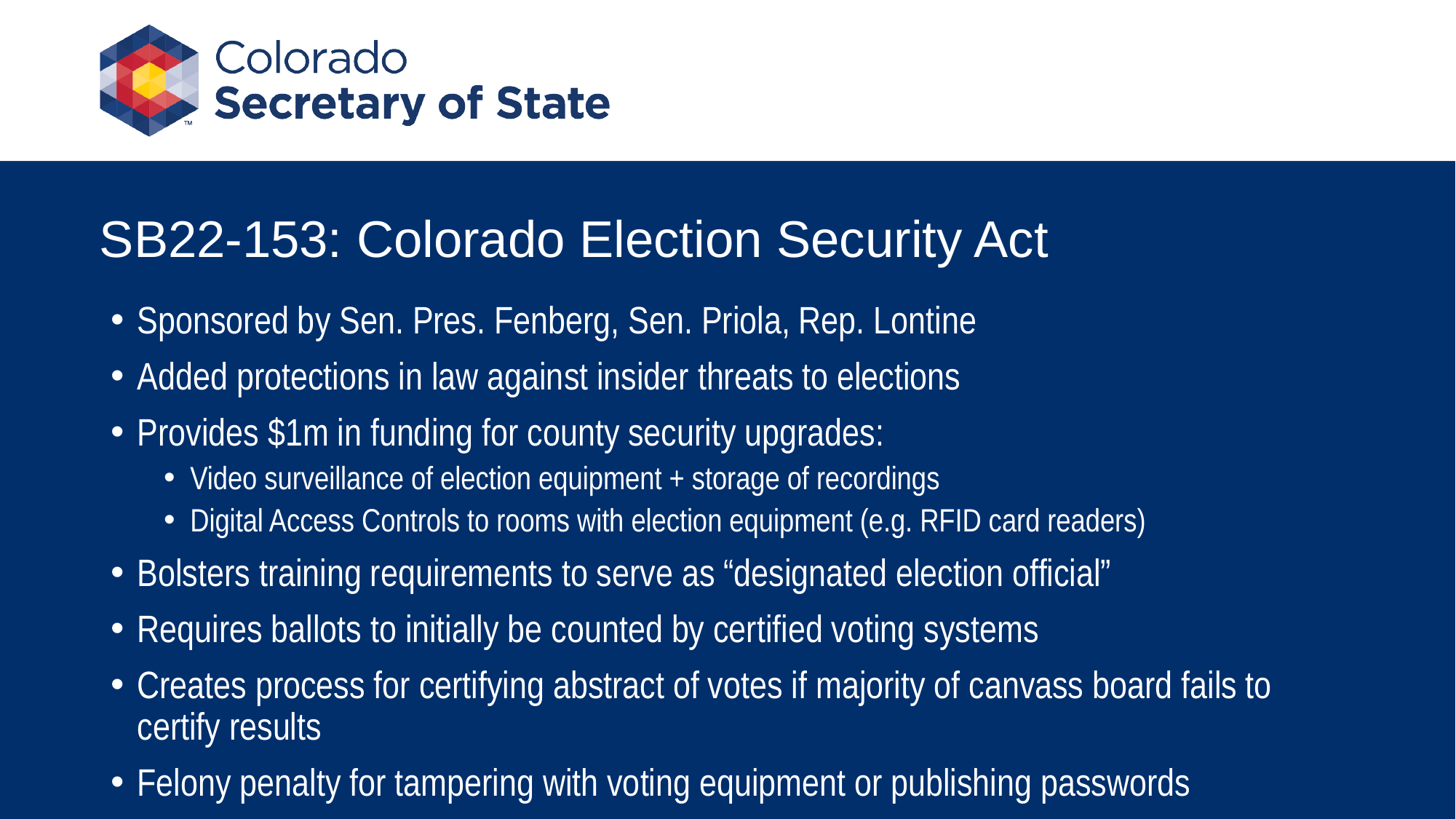

# SB22-153: Colorado Election Security Act
Sponsored by Sen. Pres. Fenberg, Sen. Priola, Rep. Lontine
Added protections in law against insider threats to elections
Provides $1m in funding for county security upgrades:
Video surveillance of election equipment + storage of recordings
Digital Access Controls to rooms with election equipment (e.g. RFID card readers)
Bolsters training requirements to serve as “designated election official”
Requires ballots to initially be counted by certified voting systems
Creates process for certifying abstract of votes if majority of canvass board fails to certify results
Felony penalty for tampering with voting equipment or publishing passwords